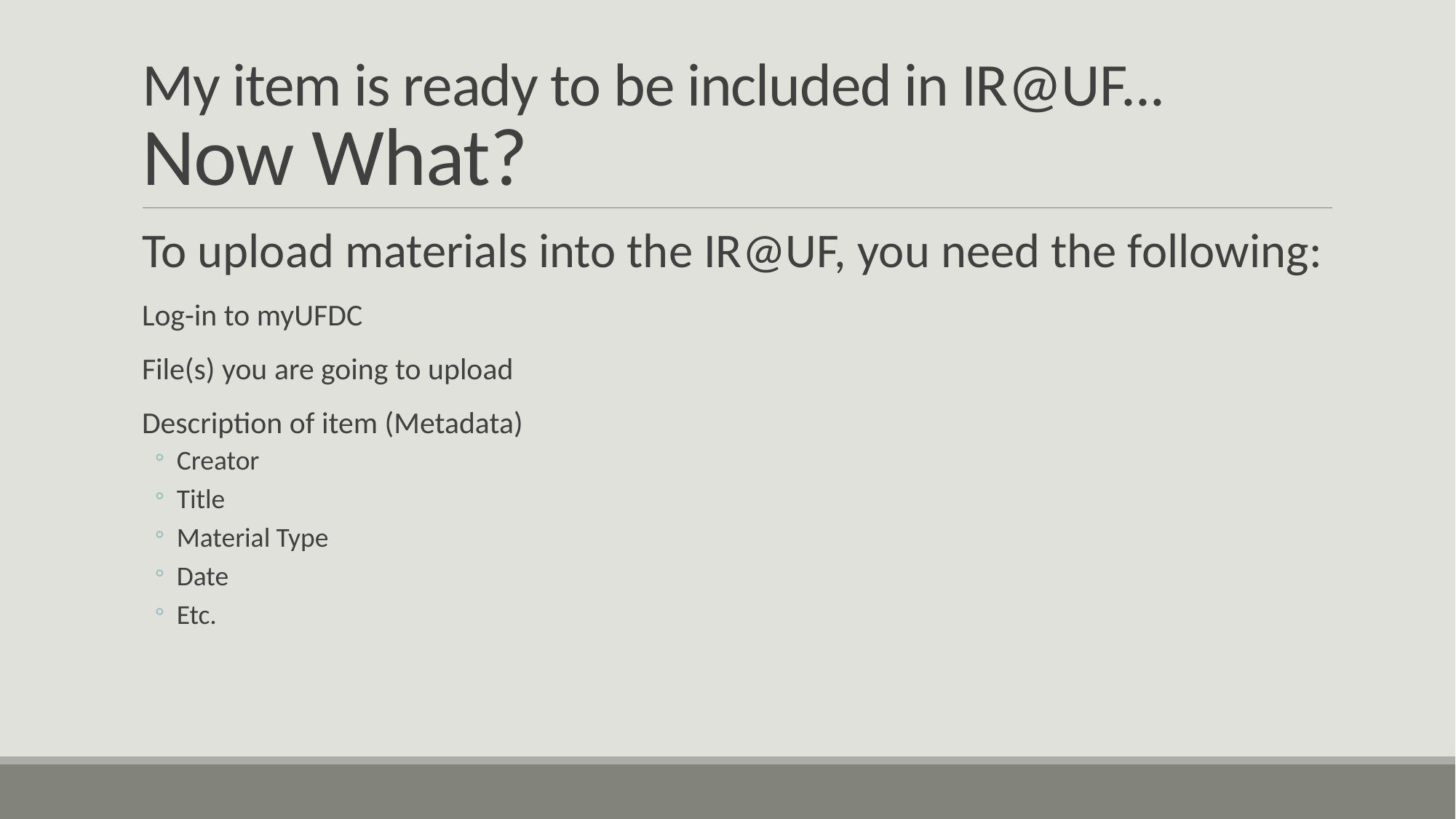

# My item is ready to be included in IR@UF... Now What?
To upload materials into the IR@UF, you need the following:
Log-in to myUFDC
File(s) you are going to upload
Description of item (Metadata)
Creator
Title
Material Type
Date
Etc.